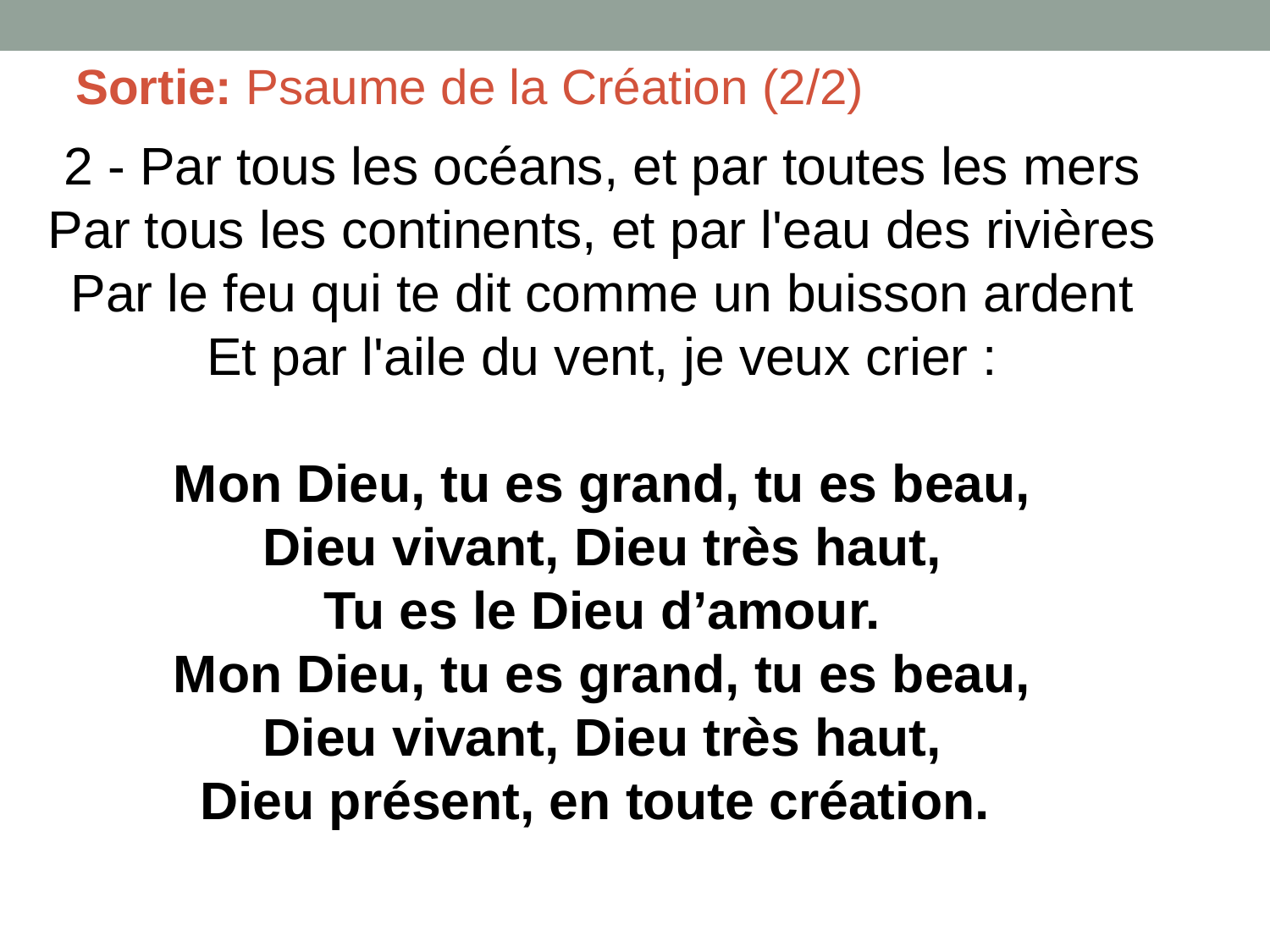

Sortie: Psaume de la Création (2/2)
2 - Par tous les océans, et par toutes les mers
Par tous les continents, et par l'eau des rivières
Par le feu qui te dit comme un buisson ardent
Et par l'aile du vent, je veux crier :

Mon Dieu, tu es grand, tu es beau,
Dieu vivant, Dieu très haut,
Tu es le Dieu d’amour.
Mon Dieu, tu es grand, tu es beau,
Dieu vivant, Dieu très haut,
Dieu présent, en toute création.